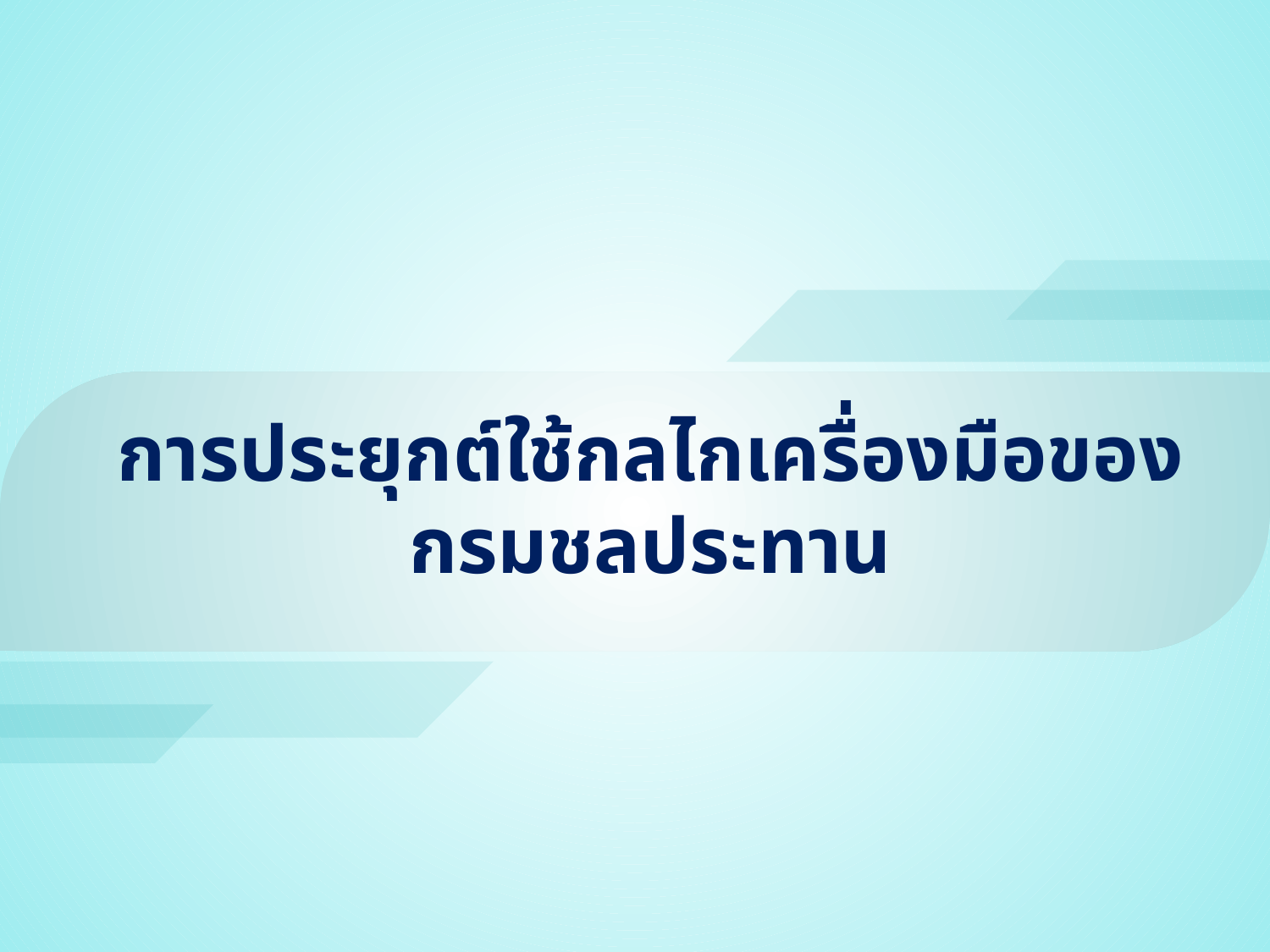

การประยุกต์ใช้กลไกเครื่องมือของกรมชลประทาน